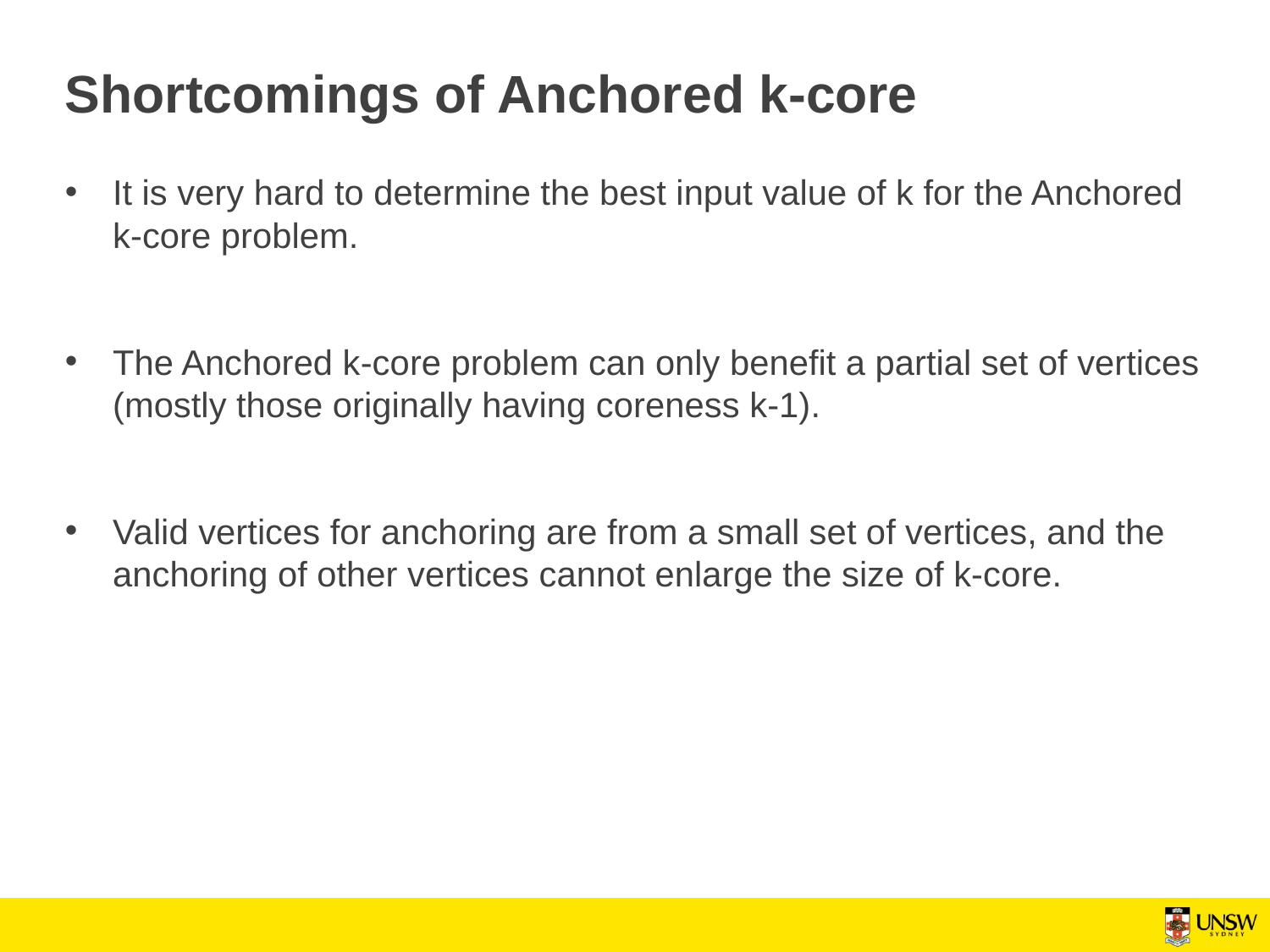

# Shortcomings of Anchored k-core
It is very hard to determine the best input value of k for the Anchored k-core problem.

The Anchored k-core problem can only benefit a partial set of vertices (mostly those originally having coreness k-1).

Valid vertices for anchoring are from a small set of vertices, and the anchoring of other vertices cannot enlarge the size of k-core.